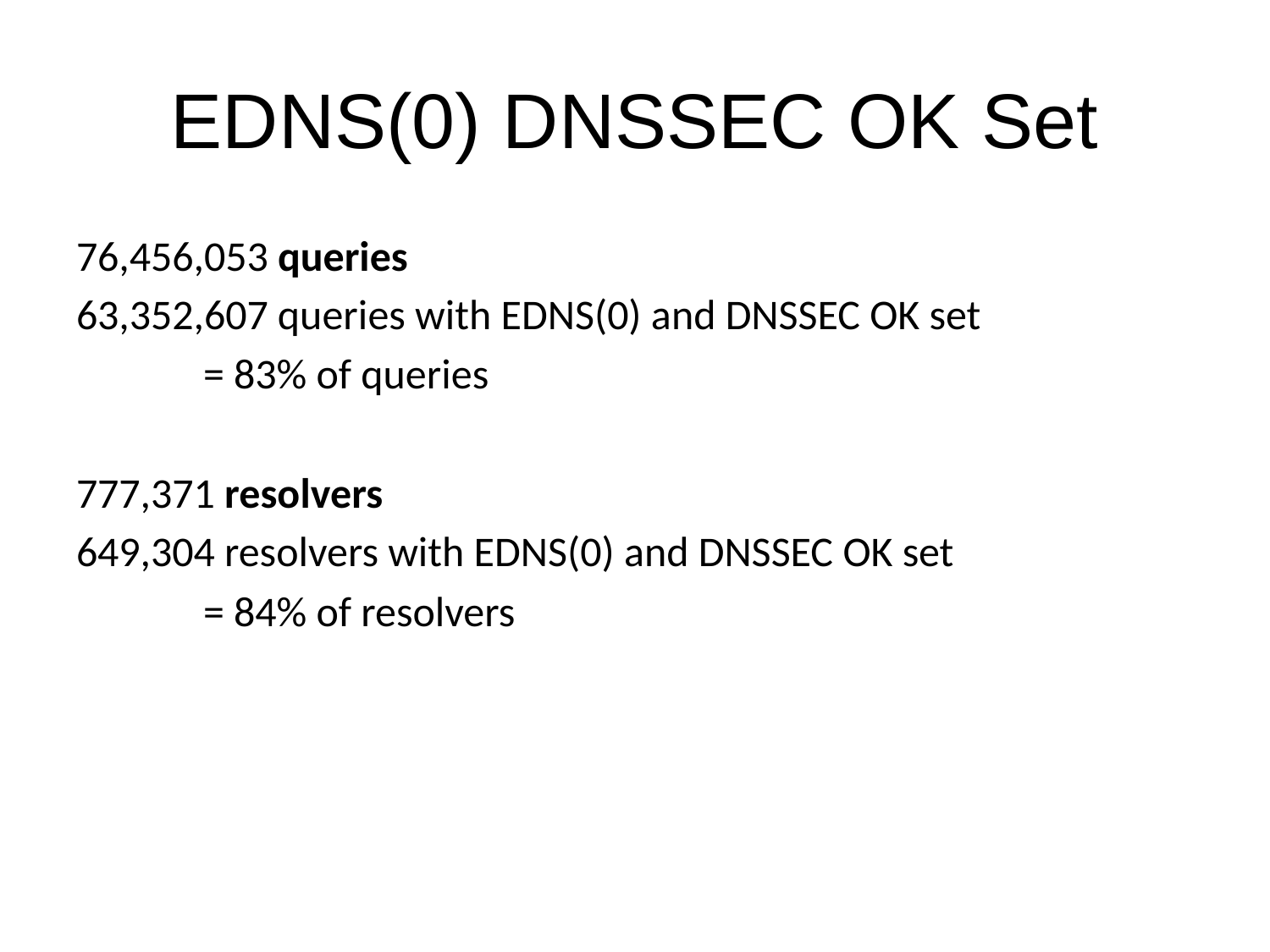

# EDNS(0) DNSSEC OK Set
76,456,053 queries
63,352,607 queries with EDNS(0) and DNSSEC OK set
	= 83% of queries

777,371 resolvers
649,304 resolvers with EDNS(0) and DNSSEC OK set
	= 84% of resolvers